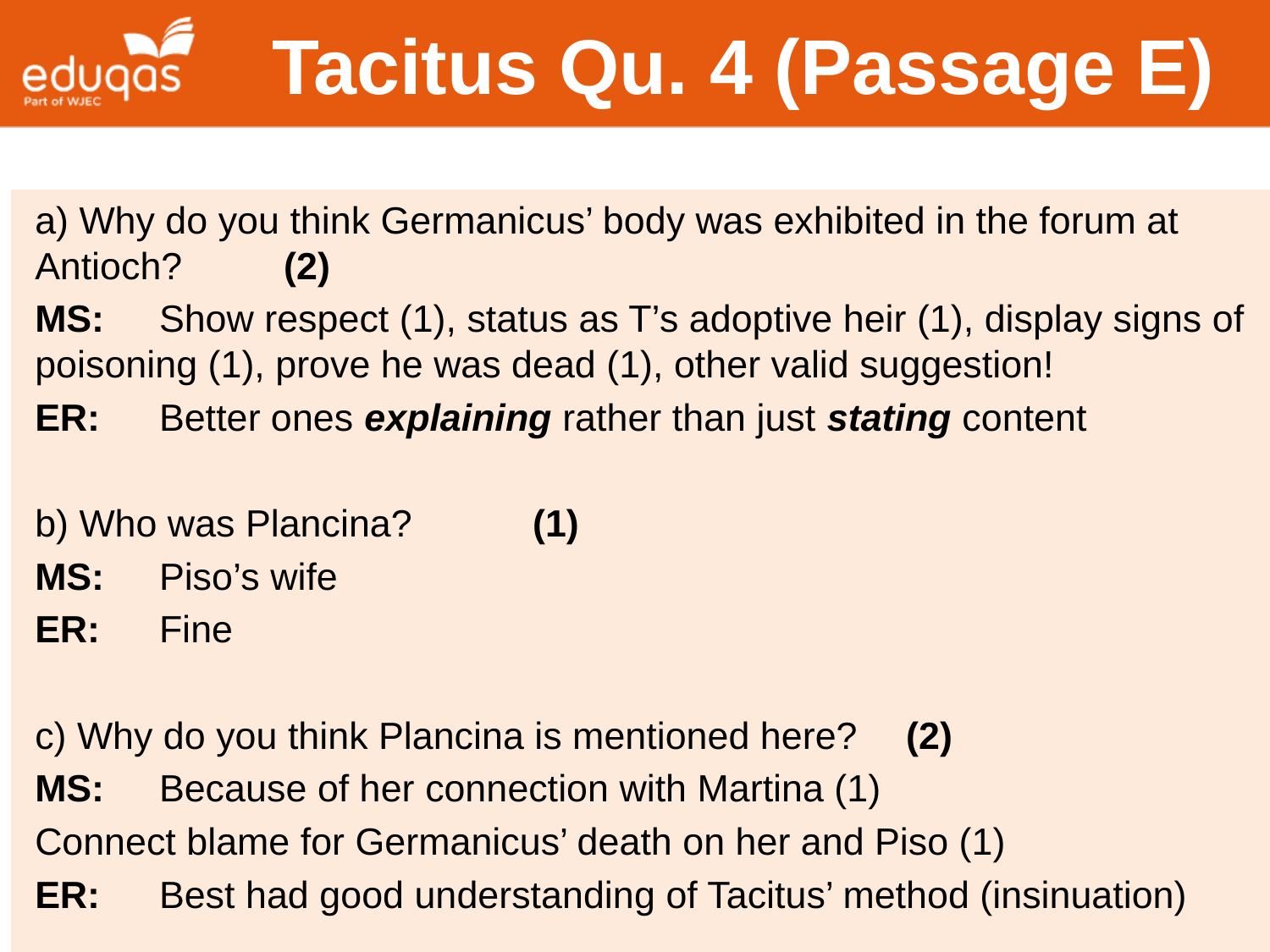

# Tacitus Qu. 4 (Passage E)
a) Why do you think Germanicus’ body was exhibited in the forum at Antioch?															(2)
MS: 	Show respect (1), status as T’s adoptive heir (1), display signs of poisoning (1), prove he was dead (1), other valid suggestion!
ER: 	Better ones explaining rather than just stating content

b) Who was Plancina?											(1)
MS: 	Piso’s wife
ER: 	Fine

c) Why do you think Plancina is mentioned here?				(2)
MS: 	Because of her connection with Martina (1)
		Connect blame for Germanicus’ death on her and Piso (1)
ER: 	Best had good understanding of Tacitus’ method (insinuation)